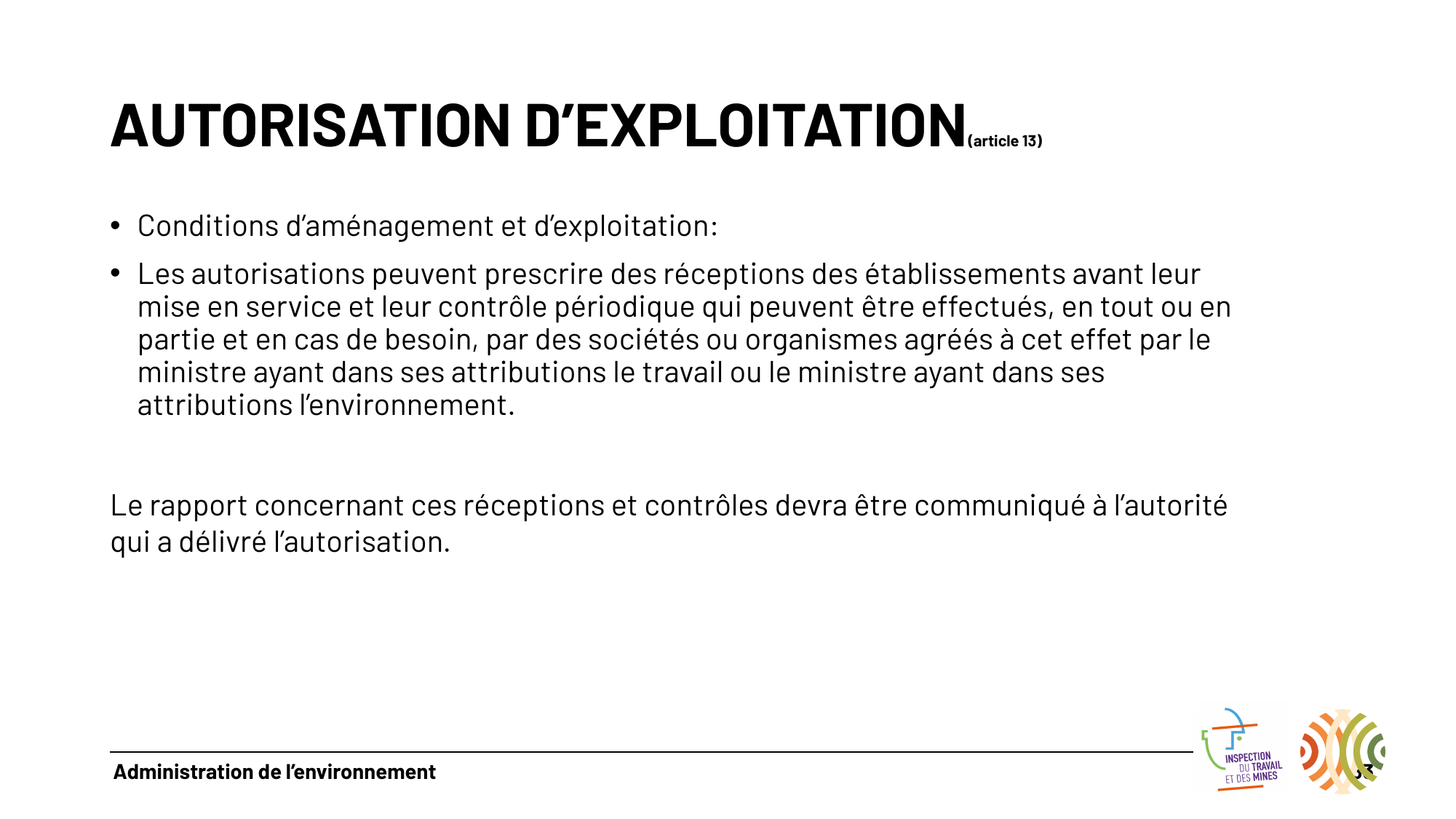

AUTORISATION D’EXPLOITATION(article 13)
Conditions d’aménagement et d’exploitation:
Les autorisations peuvent prescrire des réceptions des établissements avant leur mise en service et leur contrôle périodique qui peuvent être effectués, en tout ou en partie et en cas de besoin, par des sociétés ou organismes agréés à cet effet par le ministre ayant dans ses attributions le travail ou le ministre ayant dans ses attributions l’environnement.

Le rapport concernant ces réceptions et contrôles devra être communiqué à l’autorité qui a délivré l’autorisation.